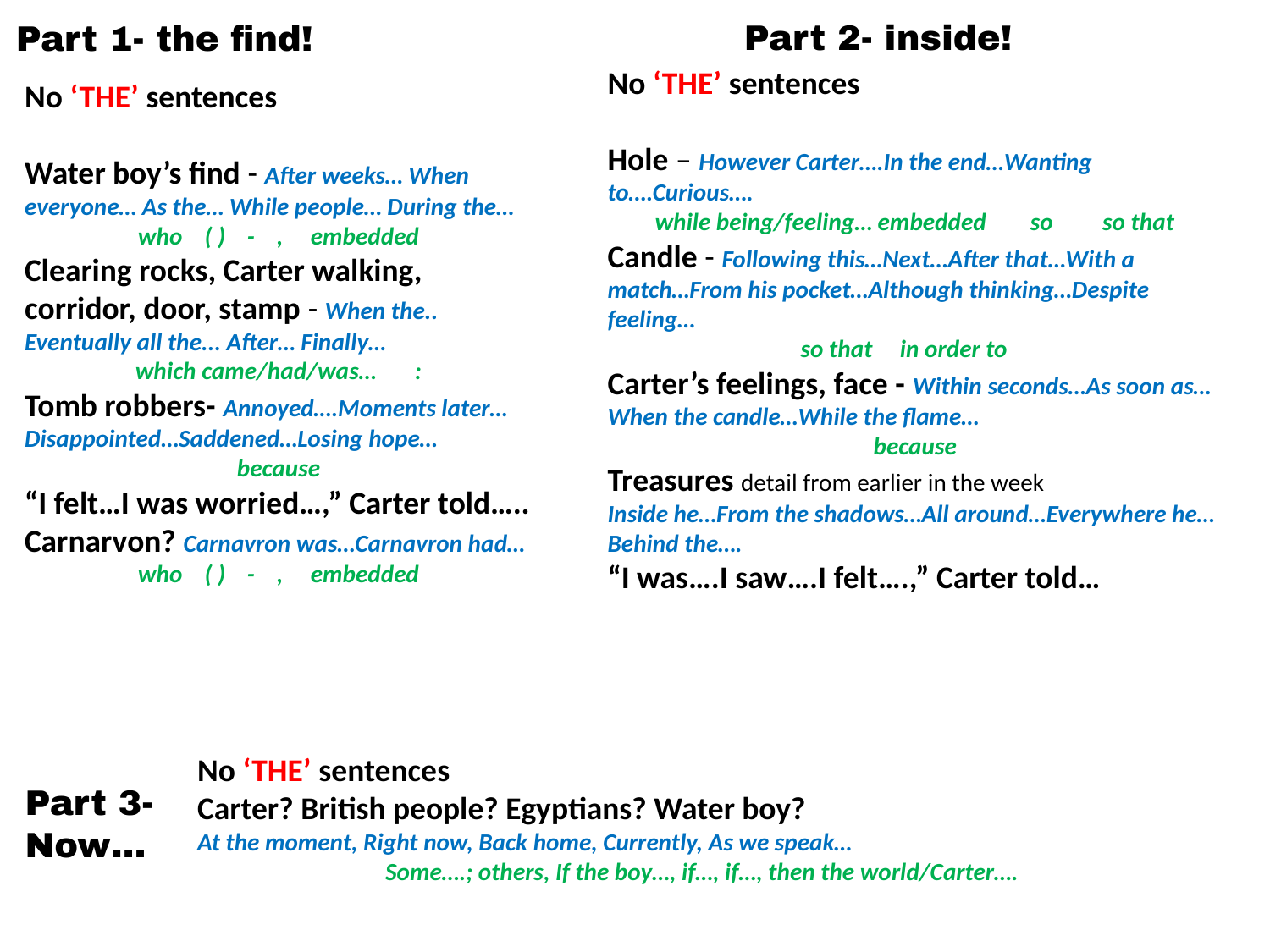

Part 2- inside!
# Part 1- the find!
No ‘THE’ sentences

Hole – However Carter….In the end…Wanting to….Curious….
while being/feeling… embedded        so         so that
Candle - Following this…Next…After that…With a match…From his pocket…Although thinking…Despite feeling…
 so that     in order to
Carter’s feelings, face - Within seconds…As soon as…When the candle…While the flame…
because
Treasures detail from earlier in the week
Inside he…From the shadows…All around…Everywhere he…Behind the….
“I was….I saw….I felt….,” Carter told…
No ‘THE’ sentences

Water boy’s find - After weeks… When everyone… As the… While people… During the…
who    ( )    -    ,     embedded
Clearing rocks, Carter walking, corridor, door, stamp - When the.. Eventually all the... After… Finally…
which came/had/was…       :
Tomb robbers- Annoyed….Moments later… Disappointed…Saddened…Losing hope…
because
“I felt…I was worried…,” Carter told…..
Carnarvon? Carnavron was…Carnavron had…
who    ( )    -    ,     embedded

No ‘THE’ sentences
Carter? British people? Egyptians? Water boy?
At the moment, Right now, Back home, Currently, As we speak…
Some….; others, If the boy…, if…, if…, then the world/Carter….
Part 3- Now…